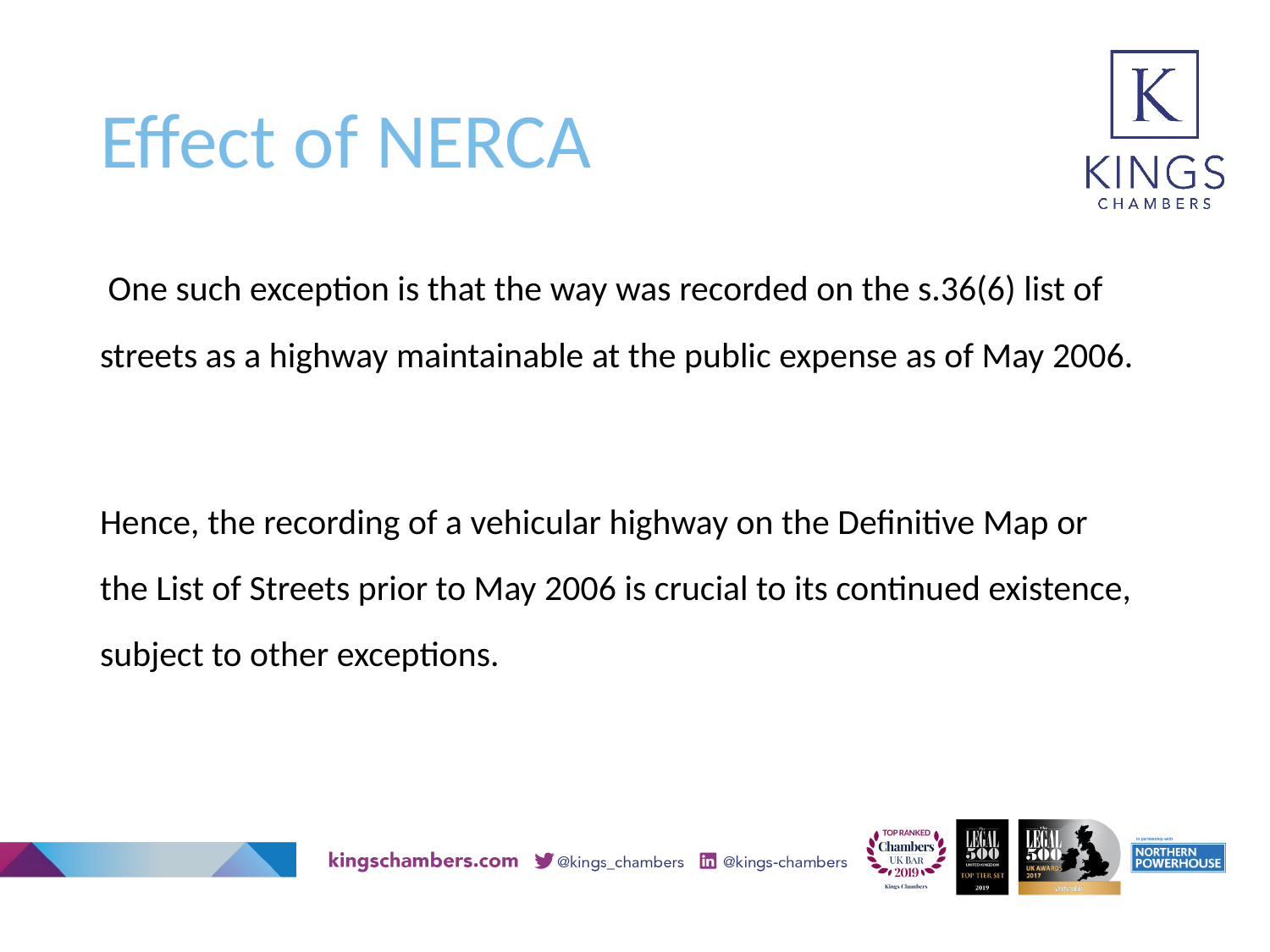

# Effect of NERCA
 One such exception is that the way was recorded on the s.36(6) list of streets as a highway maintainable at the public expense as of May 2006.

Hence, the recording of a vehicular highway on the Definitive Map or the List of Streets prior to May 2006 is crucial to its continued existence, subject to other exceptions.